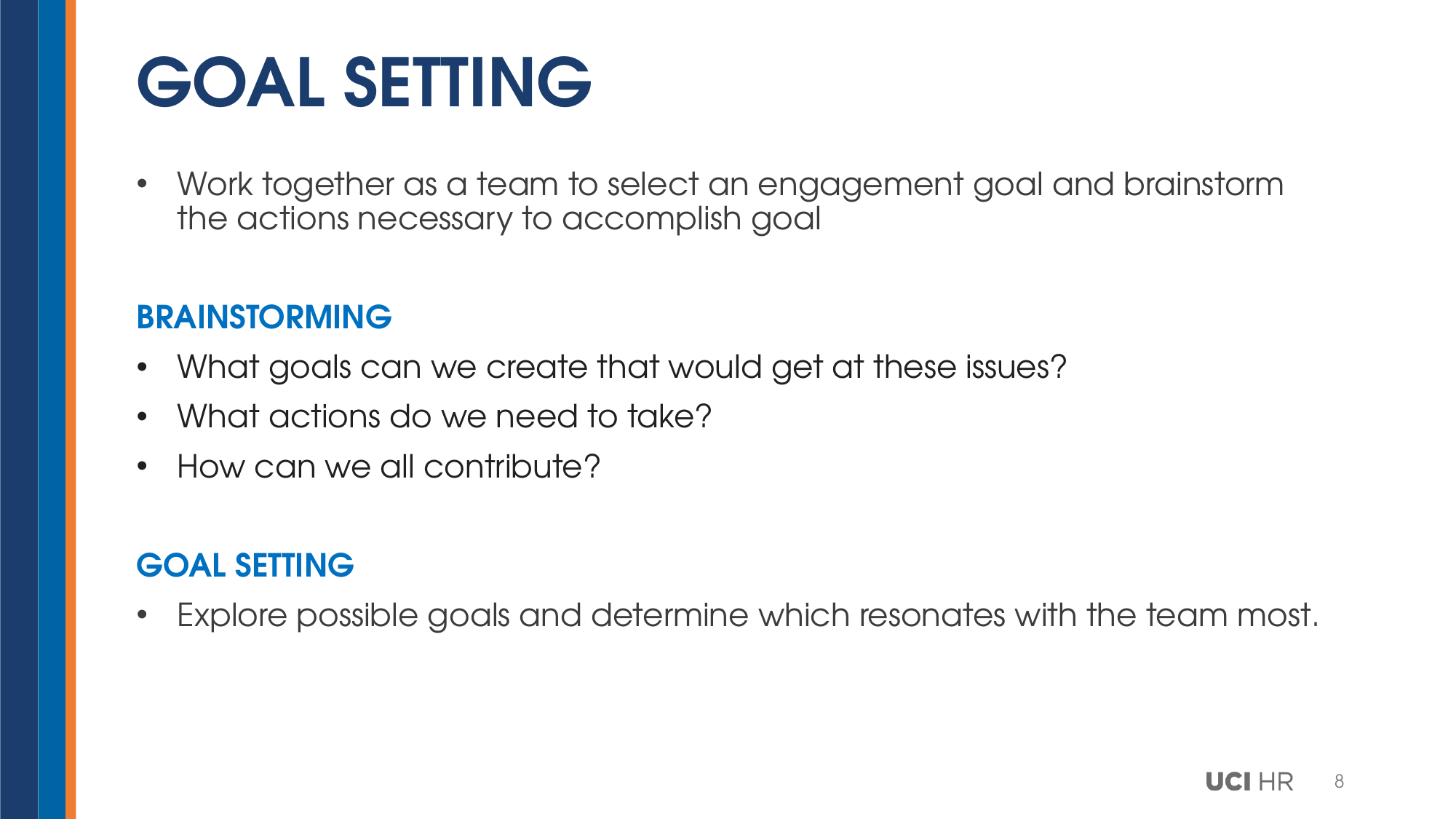

# GOAL SETTING
Work together as a team to select an engagement goal and brainstorm the actions necessary to accomplish goal

BRAINSTORMING
What goals can we create that would get at these issues?
What actions do we need to take?
How can we all contribute?

GOAL SETTING
Explore possible goals and determine which resonates with the team most.

8